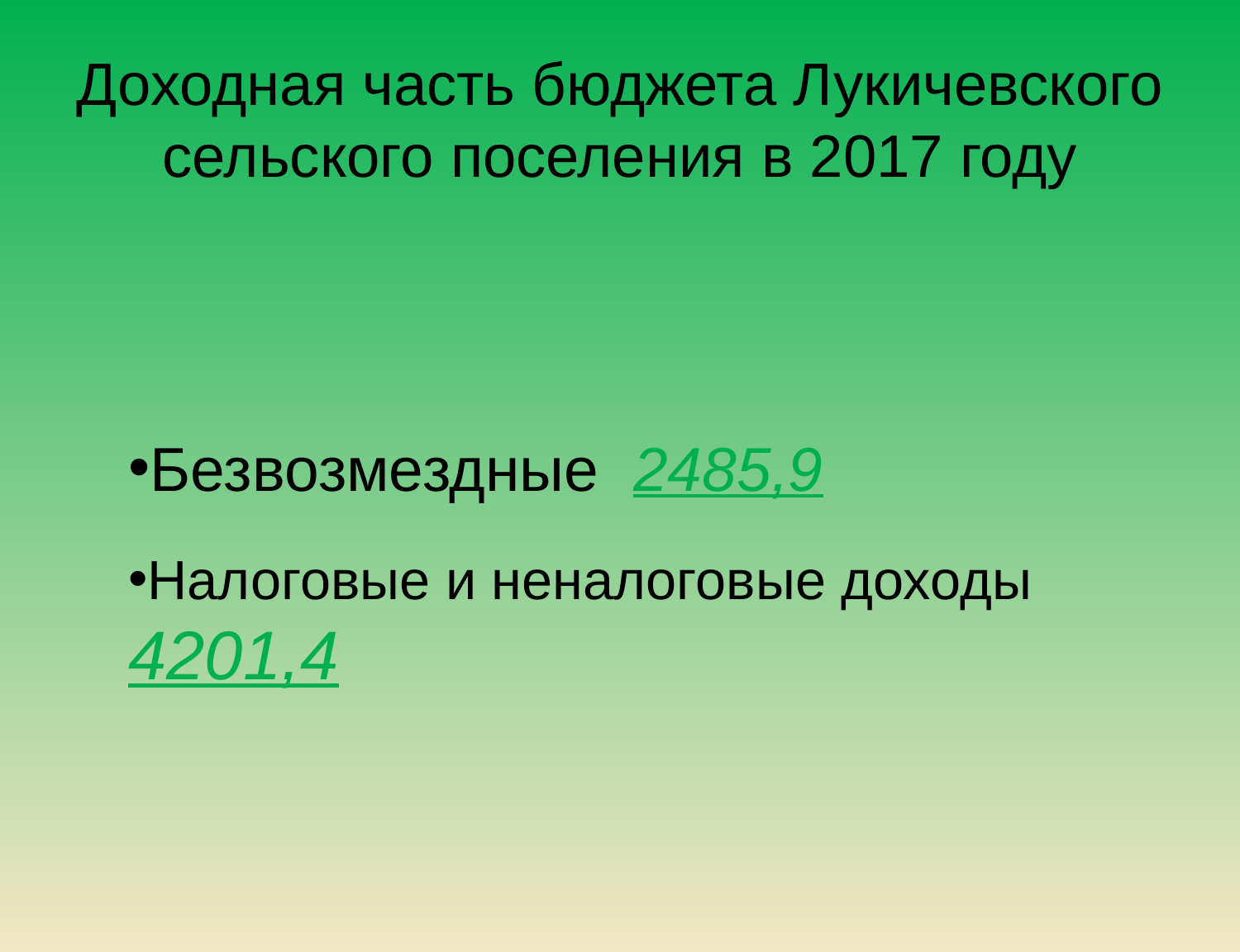

# Доходная часть бюджета Лукичевского сельского поселения в 2017 году

[unsupported chart]

Безвозмездные  2485,9

Налоговые и неналоговые доходы   4201,4